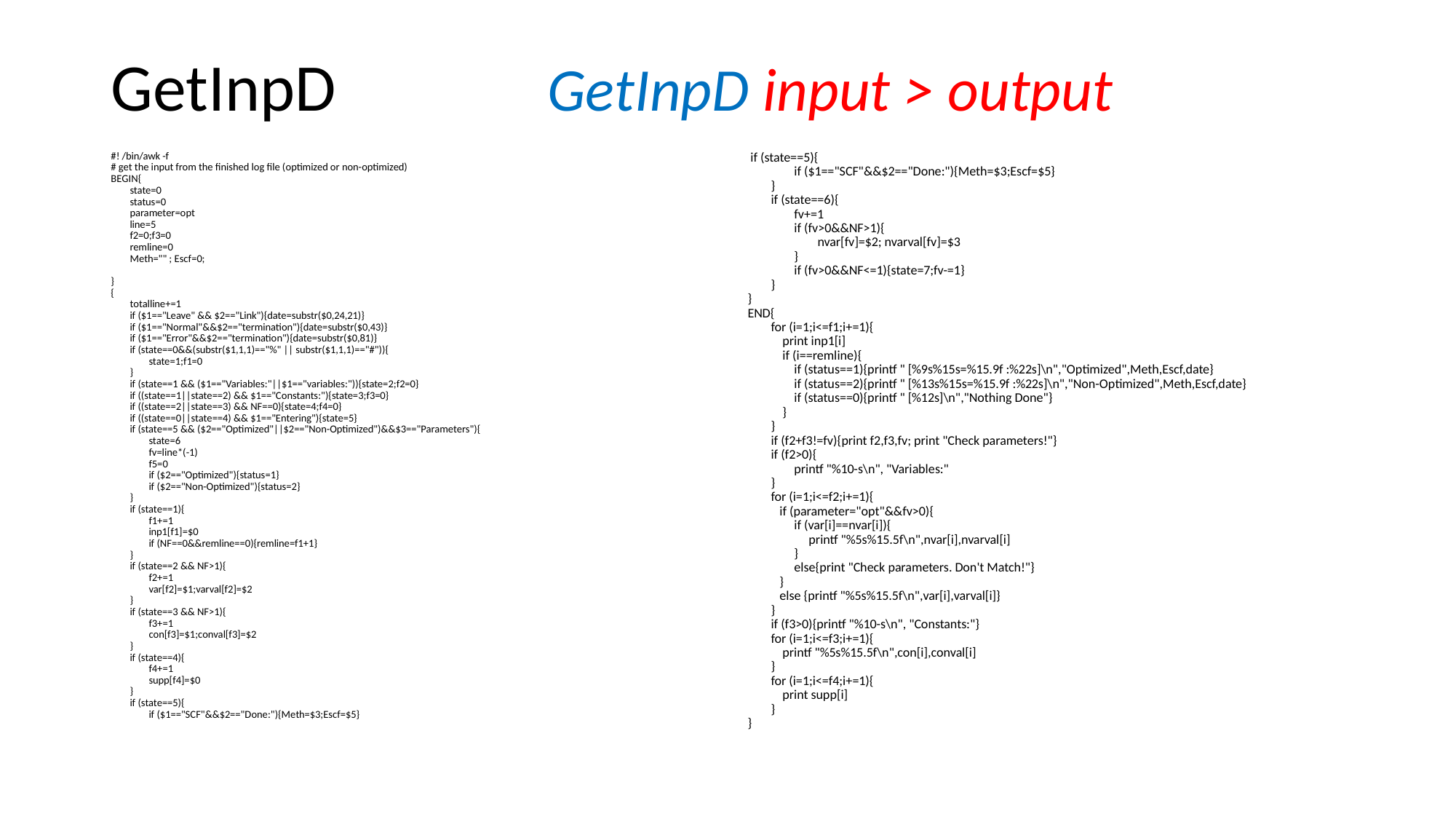

# GetInpD		GetInpD input > output
#! /bin/awk -f
# get the input from the finished log file (optimized or non-optimized)
BEGIN{
        state=0
        status=0
        parameter=opt
        line=5
        f2=0;f3=0
        remline=0
        Meth="" ; Escf=0;

}
{
        totalline+=1
        if ($1=="Leave" && $2=="Link"){date=substr($0,24,21)}
        if ($1=="Normal"&&$2=="termination"){date=substr($0,43)}
        if ($1=="Error"&&$2=="termination"){date=substr($0,81)}
        if (state==0&&(substr($1,1,1)=="%" || substr($1,1,1)=="#")){
                state=1;f1=0
        }
        if (state==1 && ($1=="Variables:"||$1=="variables:")){state=2;f2=0}
        if ((state==1||state==2) && $1=="Constants:"){state=3;f3=0}
        if ((state==2||state==3) && NF==0){state=4;f4=0}
        if ((state==0||state==4) && $1=="Entering"){state=5}
        if (state==5 && ($2=="Optimized"||$2=="Non-Optimized")&&$3=="Parameters"){
                state=6
                fv=line*(-1)
                f5=0
                if ($2=="Optimized"){status=1}
                if ($2=="Non-Optimized"){status=2}
        }
        if (state==1){
                f1+=1
                inp1[f1]=$0
                if (NF==0&&remline==0){remline=f1+1}
        }
        if (state==2 && NF>1){
                f2+=1
                var[f2]=$1;varval[f2]=$2
        }
        if (state==3 && NF>1){
                f3+=1
                con[f3]=$1;conval[f3]=$2
        }
        if (state==4){
                f4+=1
                supp[f4]=$0
        }
        if (state==5){
                if ($1=="SCF"&&$2=="Done:"){Meth=$3;Escf=$5}

 if (state==5){
                if ($1=="SCF"&&$2=="Done:"){Meth=$3;Escf=$5}
        }
        if (state==6){
                fv+=1
                if (fv>0&&NF>1){
                        nvar[fv]=$2; nvarval[fv]=$3
                }
                if (fv>0&&NF<=1){state=7;fv-=1}
        }
}
END{
        for (i=1;i<=f1;i+=1){
            print inp1[i]
            if (i==remline){
                if (status==1){printf " [%9s%15s=%15.9f :%22s]\n","Optimized",Meth,Escf,date}
                if (status==2){printf " [%13s%15s=%15.9f :%22s]\n","Non-Optimized",Meth,Escf,date}
                if (status==0){printf " [%12s]\n","Nothing Done"}
            }
        }
        if (f2+f3!=fv){print f2,f3,fv; print "Check parameters!"}
        if (f2>0){
                printf "%10-s\n", "Variables:"
        }
        for (i=1;i<=f2;i+=1){
           if (parameter="opt"&&fv>0){
                if (var[i]==nvar[i]){
                     printf "%5s%15.5f\n",nvar[i],nvarval[i]
                }
                else{print "Check parameters. Don't Match!"}
           }
           else {printf "%5s%15.5f\n",var[i],varval[i]}
        }
        if (f3>0){printf "%10-s\n", "Constants:"}
        for (i=1;i<=f3;i+=1){
            printf "%5s%15.5f\n",con[i],conval[i]
        }
        for (i=1;i<=f4;i+=1){
            print supp[i]
        }
}